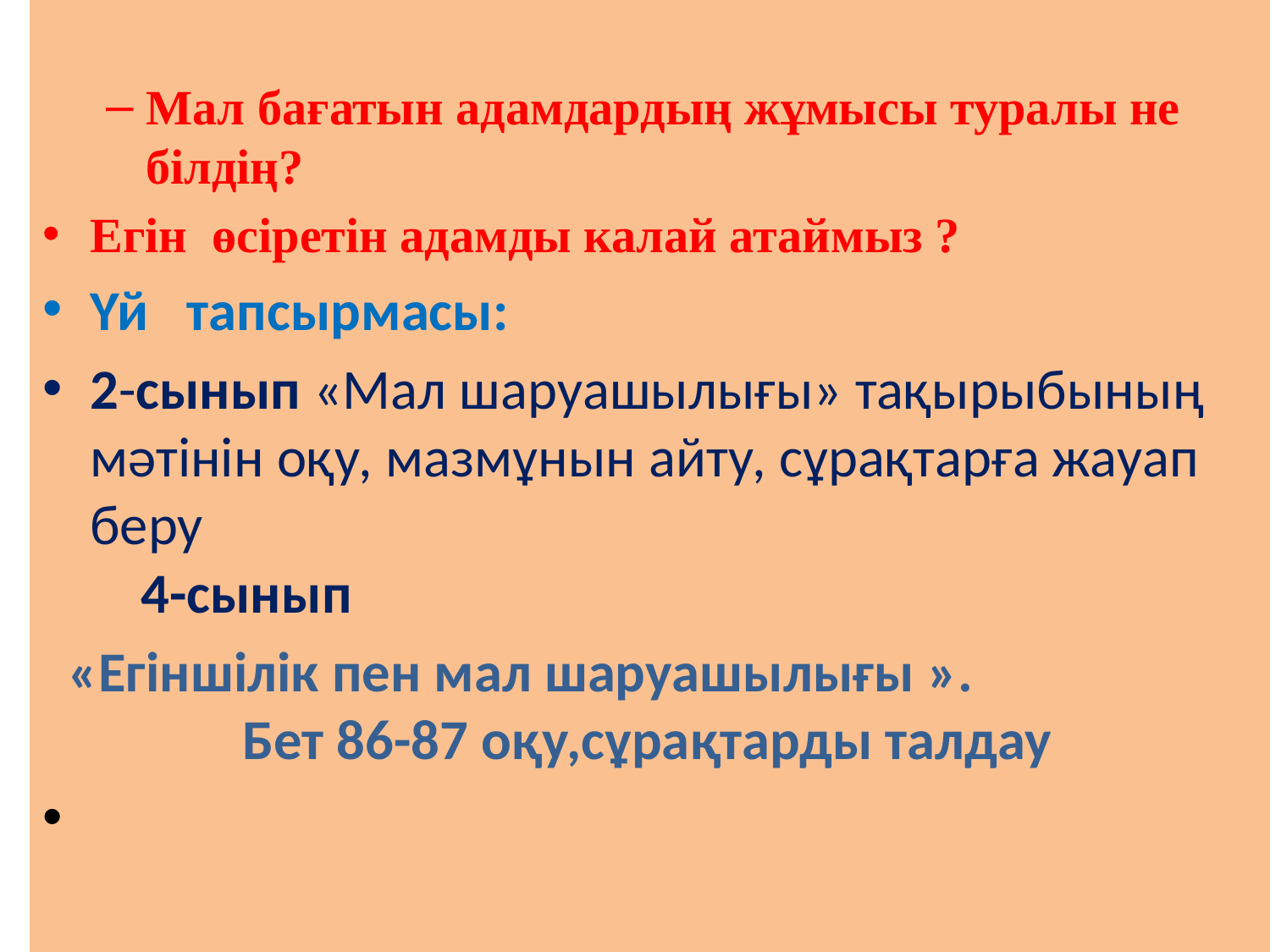

Мал бағатын адамдардың жұмысы туралы не білдің?
Егін  өсіретін адамды калай атаймыз ?
Үй   тапсырмасы:
2-сынып «Мал шаруашылығы» тақырыбының мәтінін оқу, мазмұнын айту, сұрақтарға жауап беру                                                                                        4-сынып
  «Егіншілік пен мал шаруашылығы ».                                   Бет 86-87 оқу,сұрақтарды талдау

#